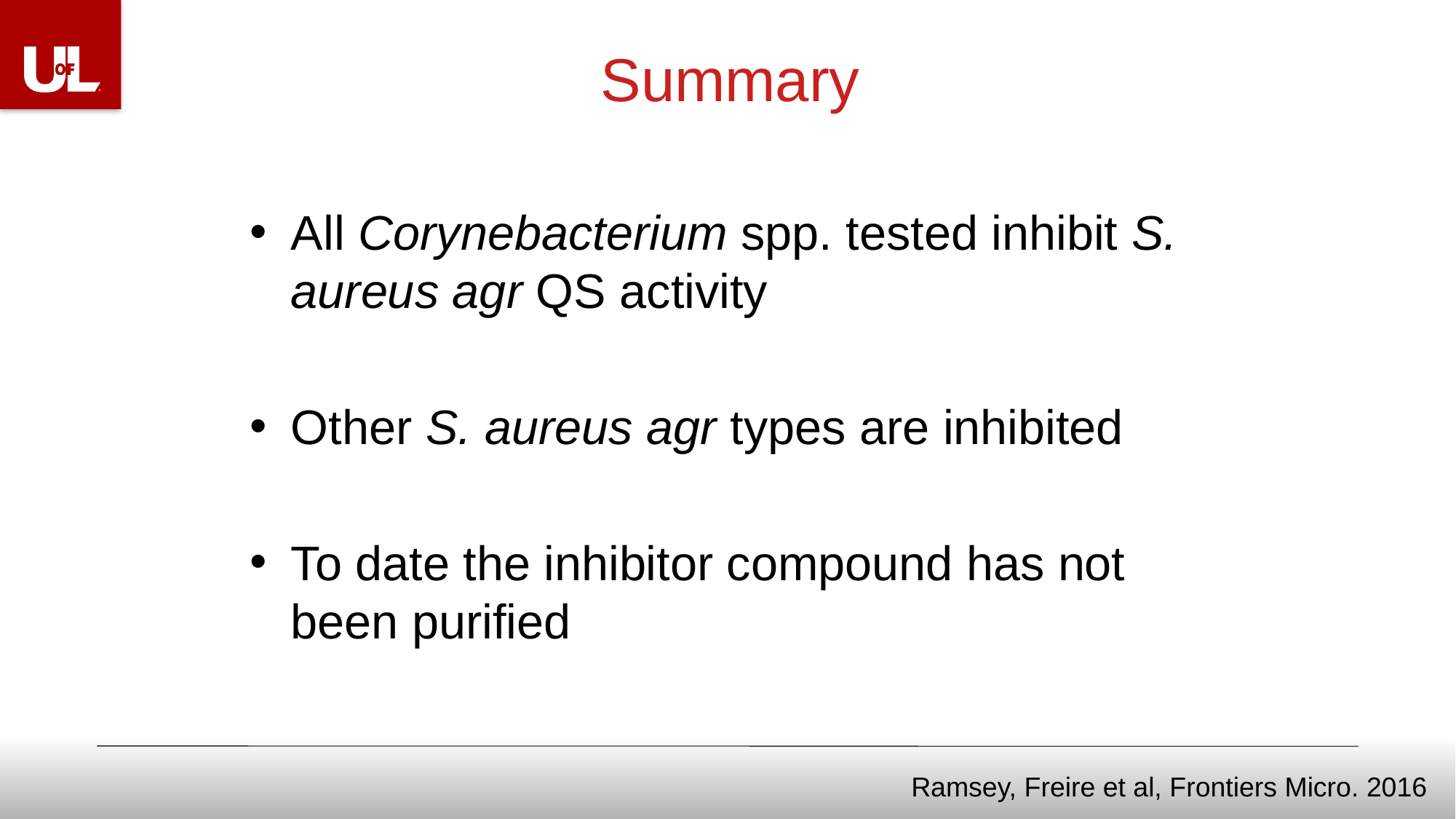

#

Summary
All Corynebacterium spp. tested inhibit S. aureus agr QS activity

Other S. aureus agr types are inhibited

To date the inhibitor compound has not been purified

Ramsey, Freire et al, Frontiers Micro. 2016